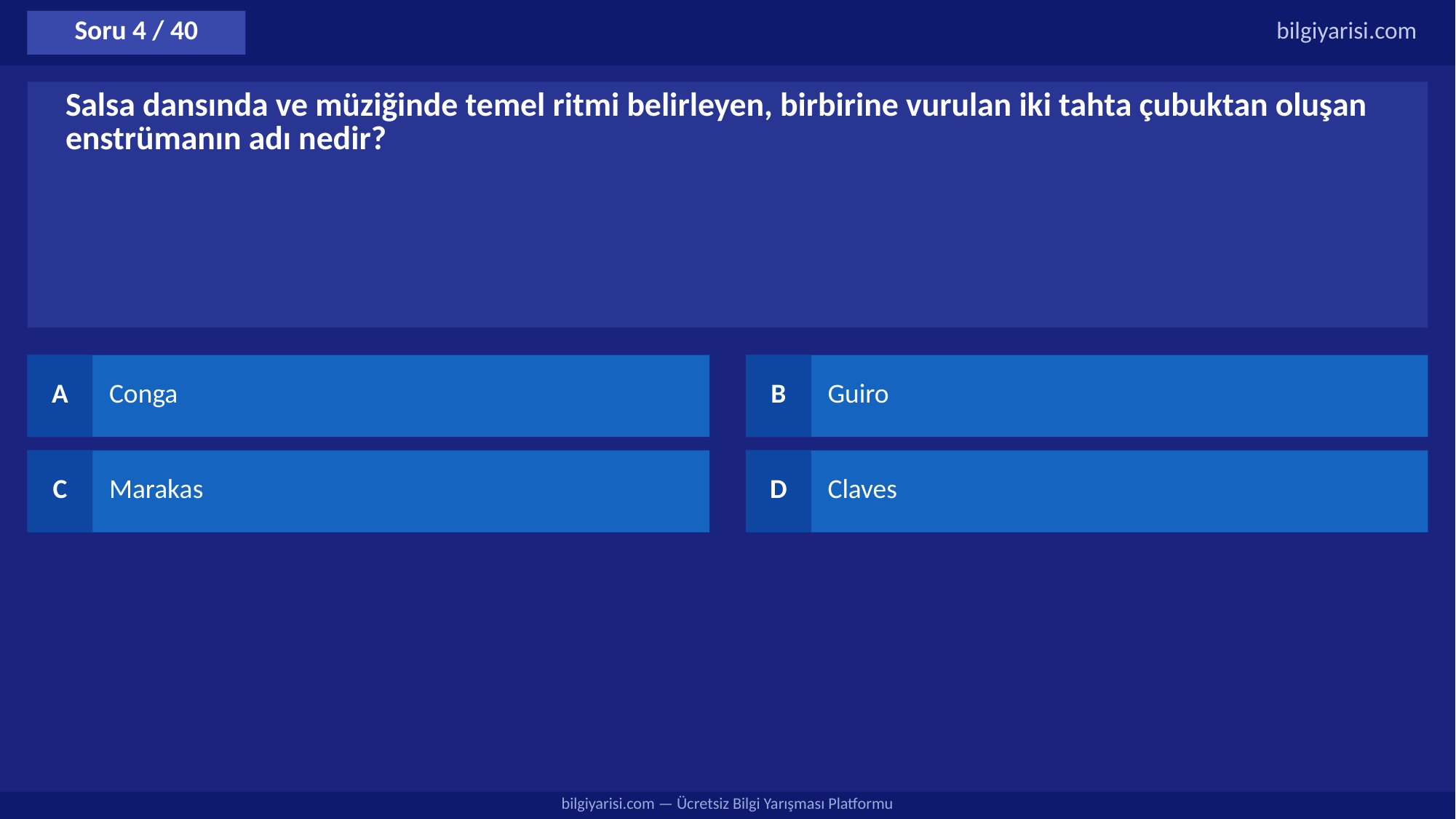

Soru 4 / 40
bilgiyarisi.com

Salsa dansında ve müziğinde temel ritmi belirleyen, birbirine vurulan iki tahta çubuktan oluşan enstrümanın adı nedir?

A
Conga

B
Guiro

C
Marakas

D
Claves
bilgiyarisi.com — Ücretsiz Bilgi Yarışması Platformu